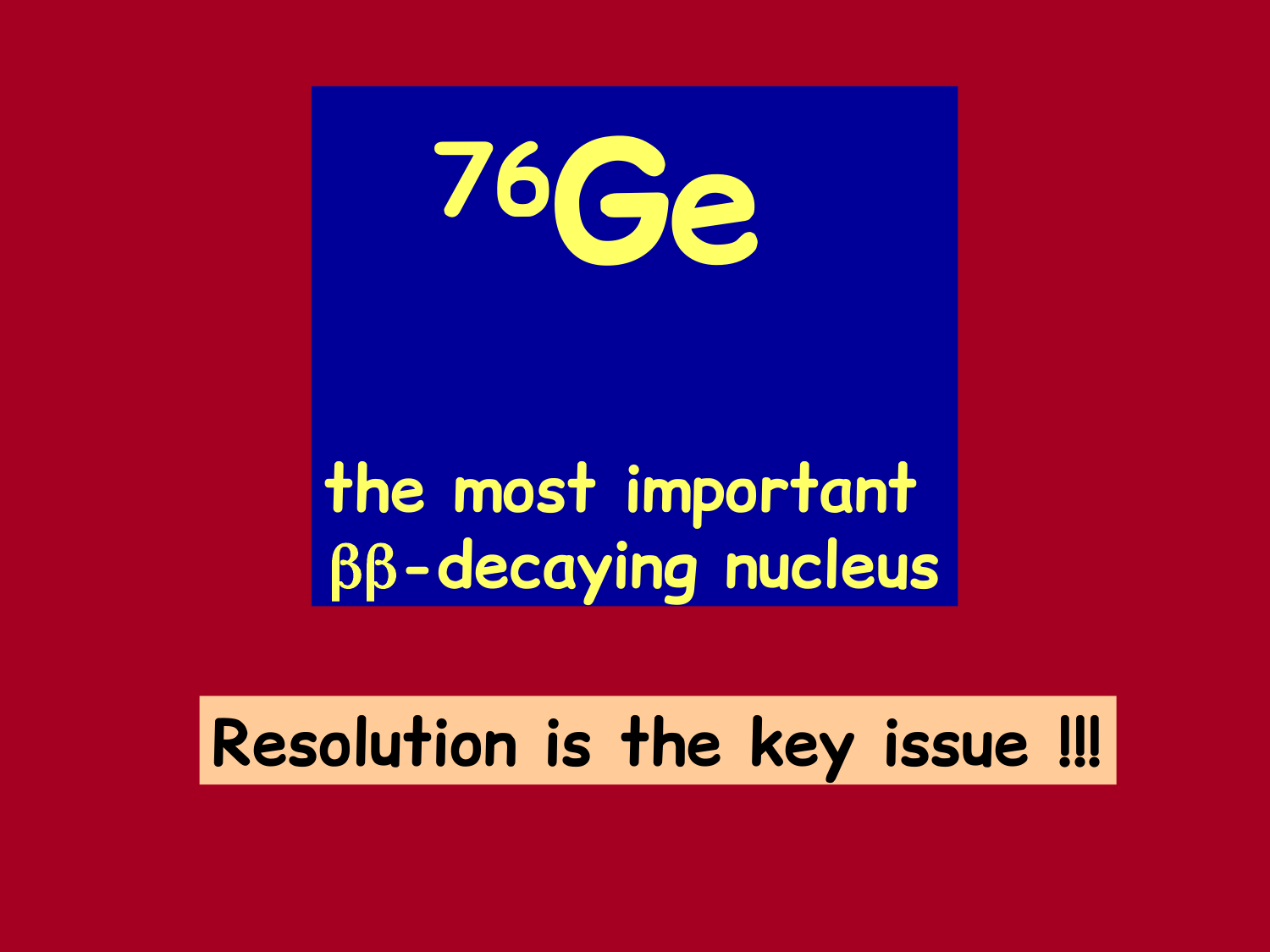

76Ge

the most important
ββ-decaying nucleus
Resolution is the key issue !!!